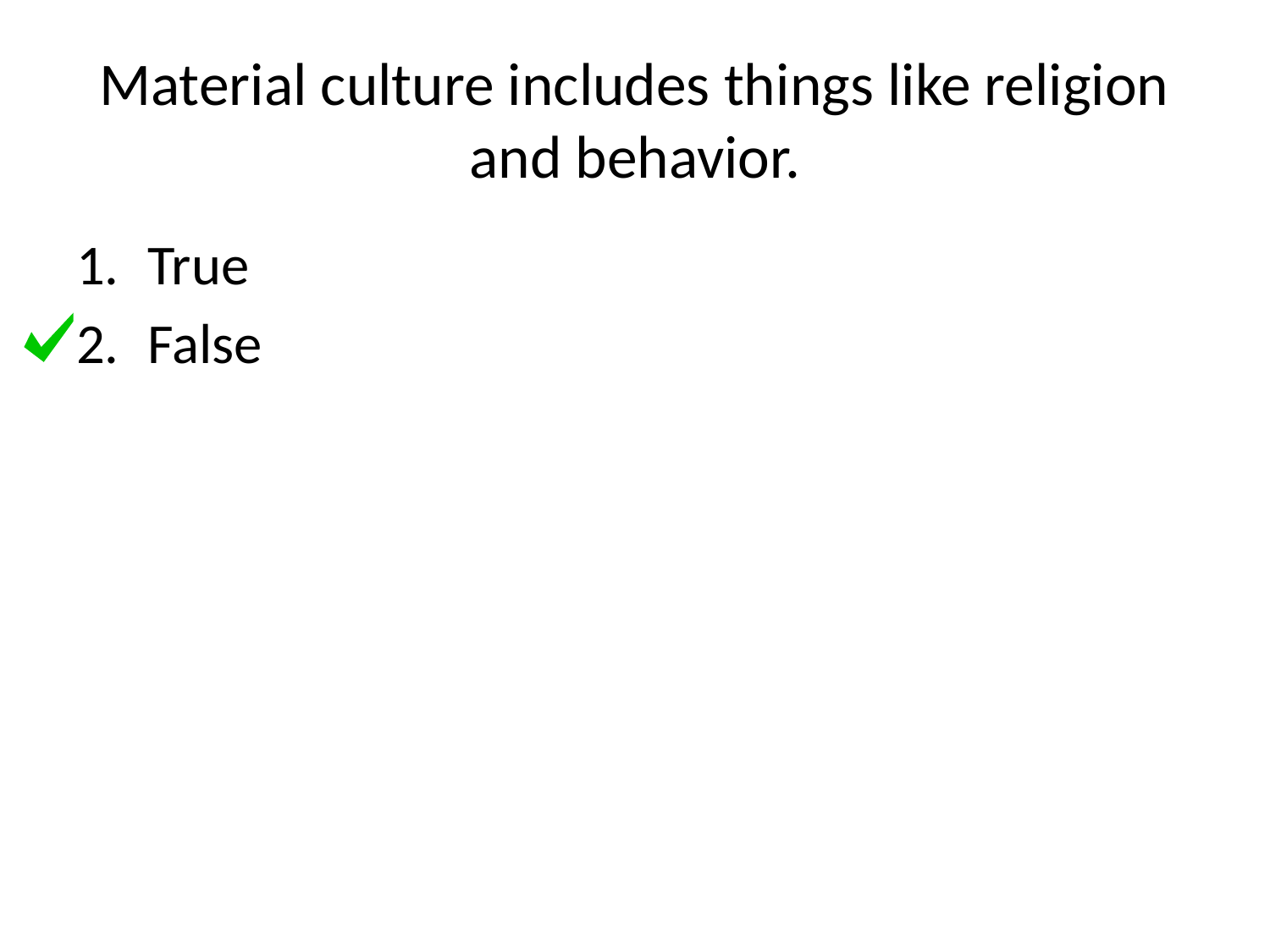

# Material culture includes things like religion and behavior.
True
False